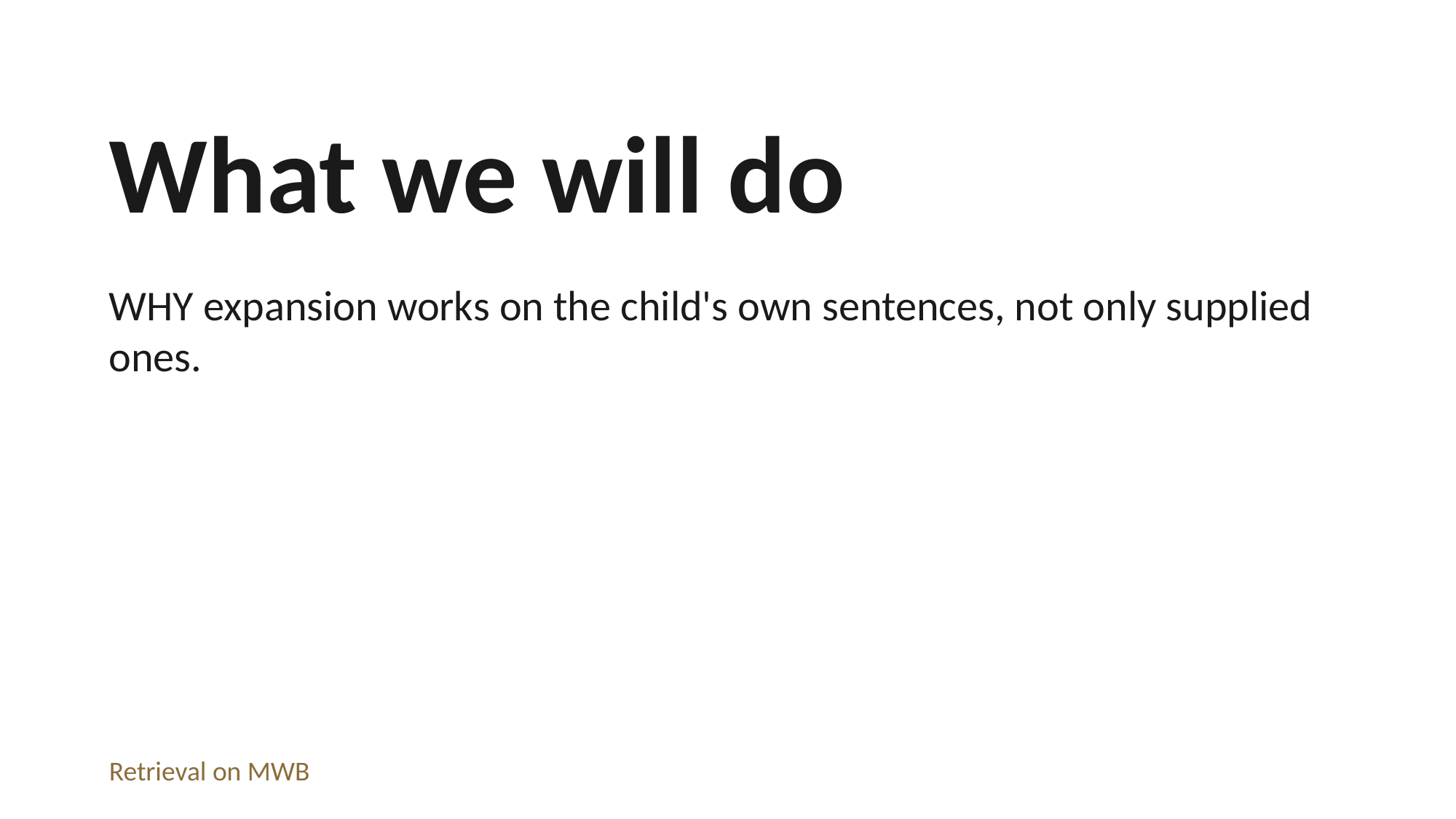

What we will do
WHY expansion works on the child's own sentences, not only supplied ones.
Retrieval on MWB